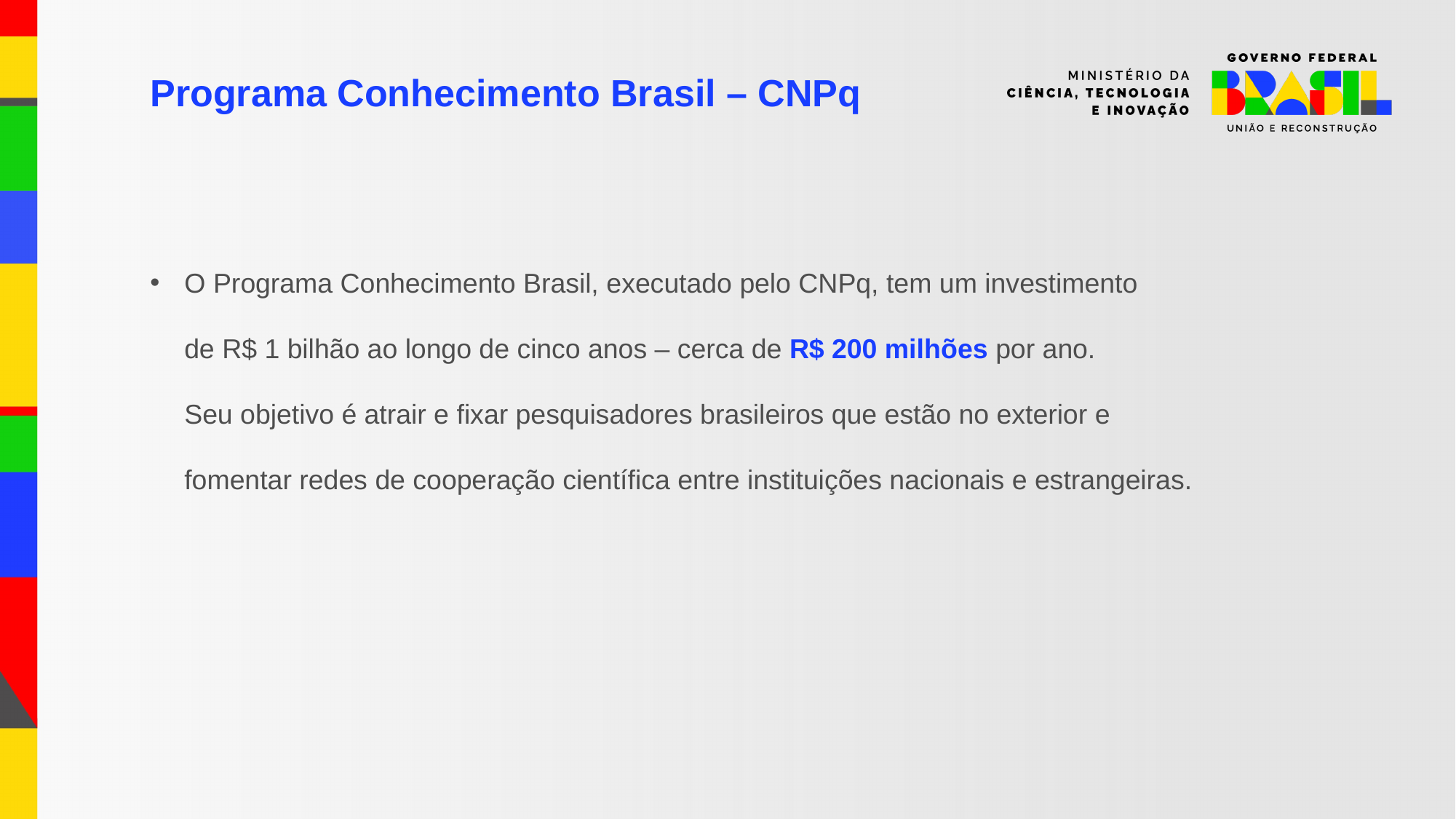

Programa Conhecimento Brasil – CNPq
O Programa Conhecimento Brasil, executado pelo CNPq, tem um investimento
de R$ 1 bilhão ao longo de cinco anos – cerca de R$ 200 milhões por ano.
Seu objetivo é atrair e fixar pesquisadores brasileiros que estão no exterior e fomentar redes de cooperação científica entre instituições nacionais e estrangeiras.